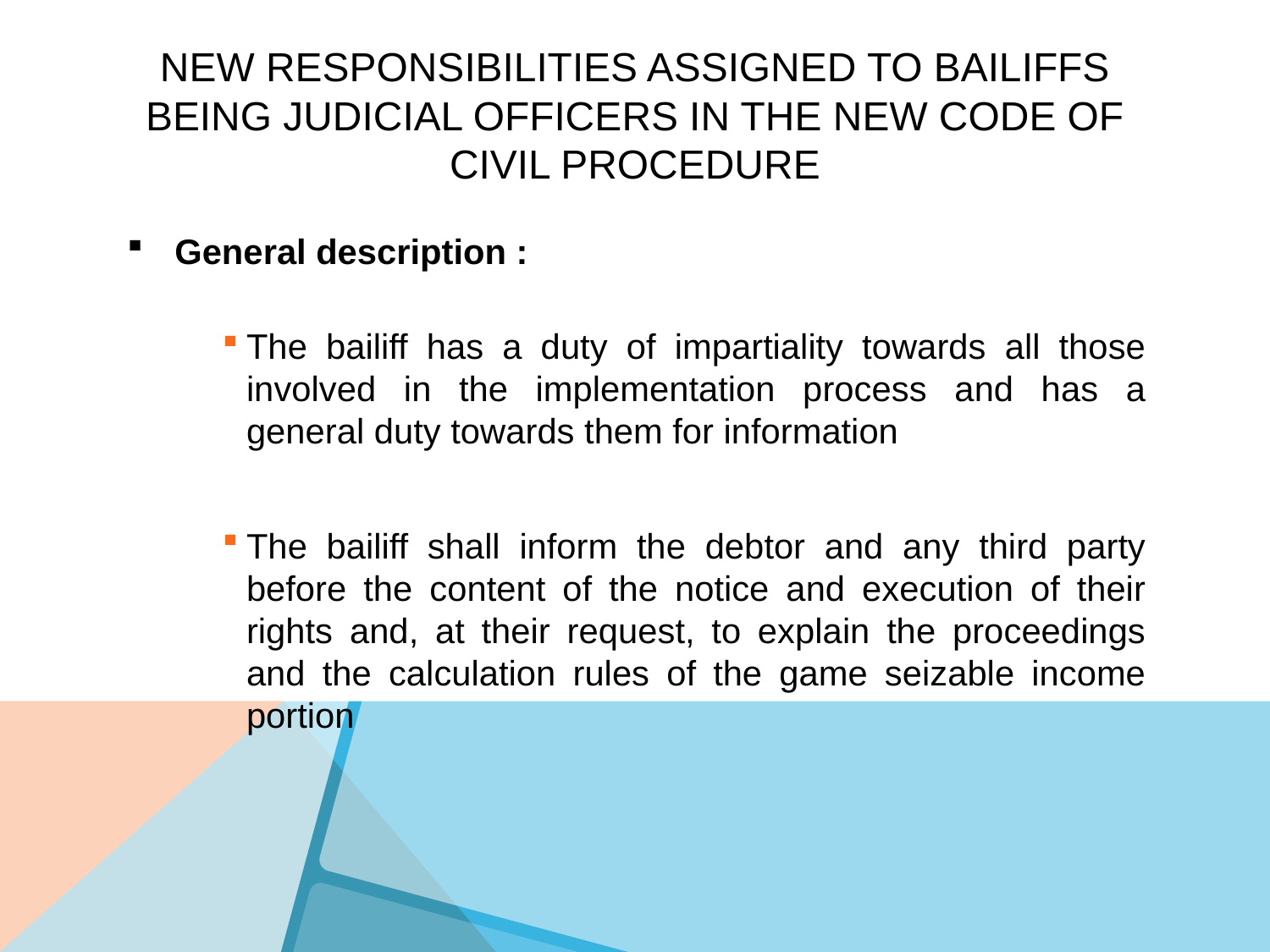

# NEW RESPONSIBILITIES ASSIGNED TO BAILIFFS BEING JUDICIAL OFFICERS IN THE NEW CODE OF CIVIL PROCEDURE
General description :

The bailiff has a duty of impartiality towards all those involved in the implementation process and has a general duty towards them for information

The bailiff shall inform the debtor and any third party before the content of the notice and execution of their rights and, at their request, to explain the proceedings and the calculation rules of the game seizable income portion